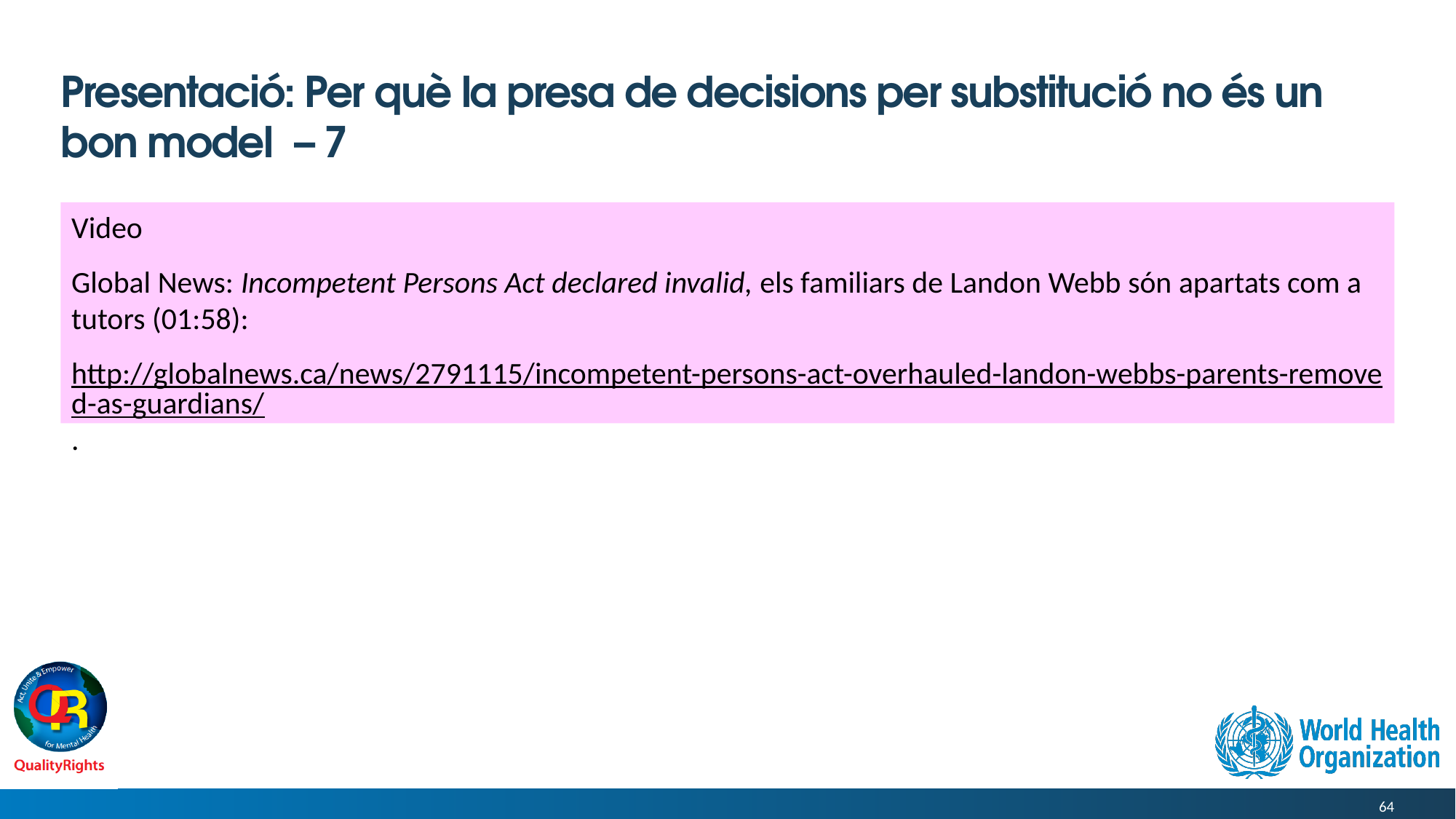

# Presentació: Per què la presa de decisions per substitució no és un bon model  – 7
Video
Global News: Incompetent Persons Act declared invalid, els familiars de Landon Webb són apartats com a tutors (01:58):
http://globalnews.ca/news/2791115/incompetent-persons-act-overhauled-landon-webbs-parents-removed-as-guardians/.